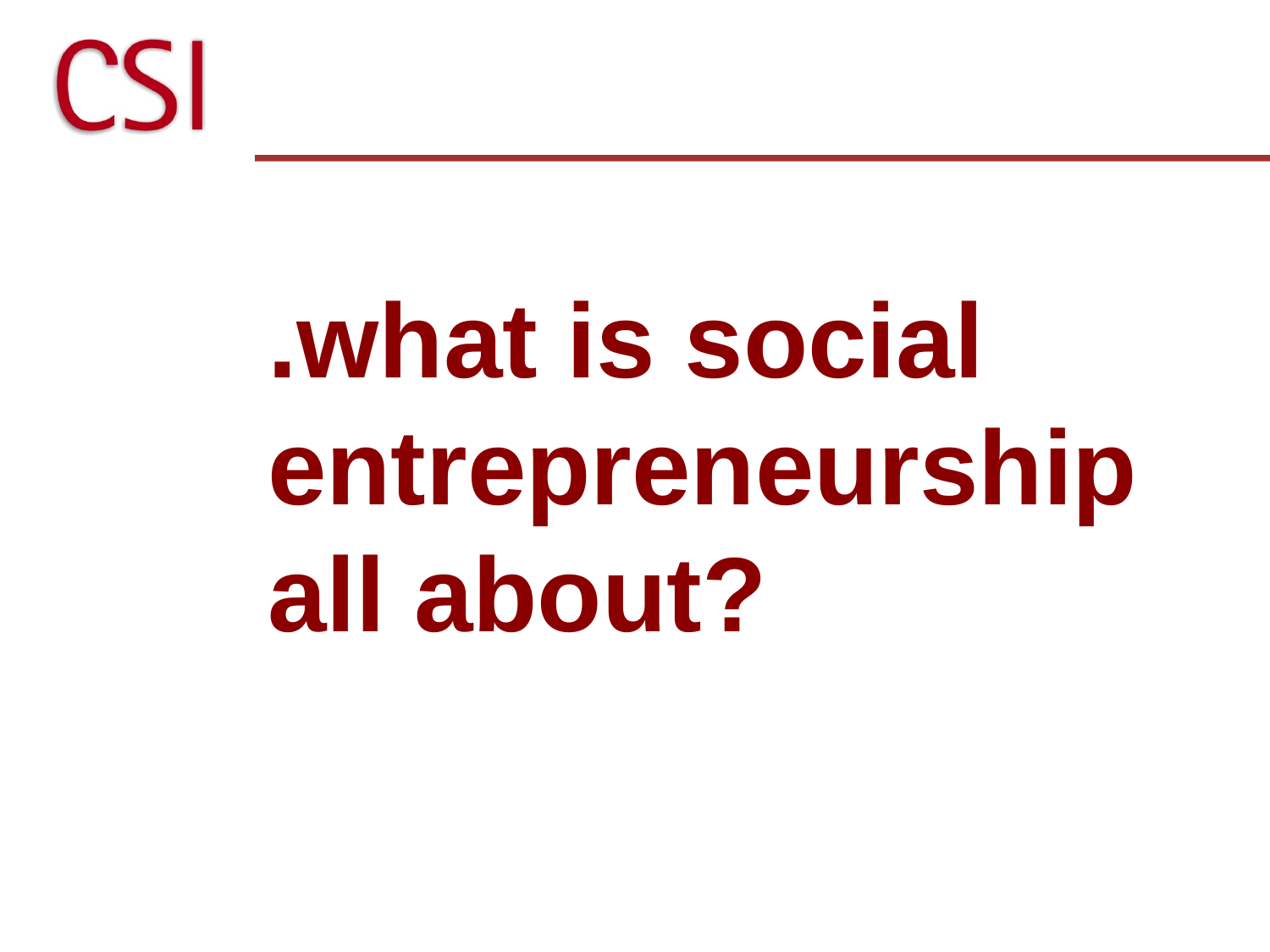

#
.what is social entrepreneurship all about?